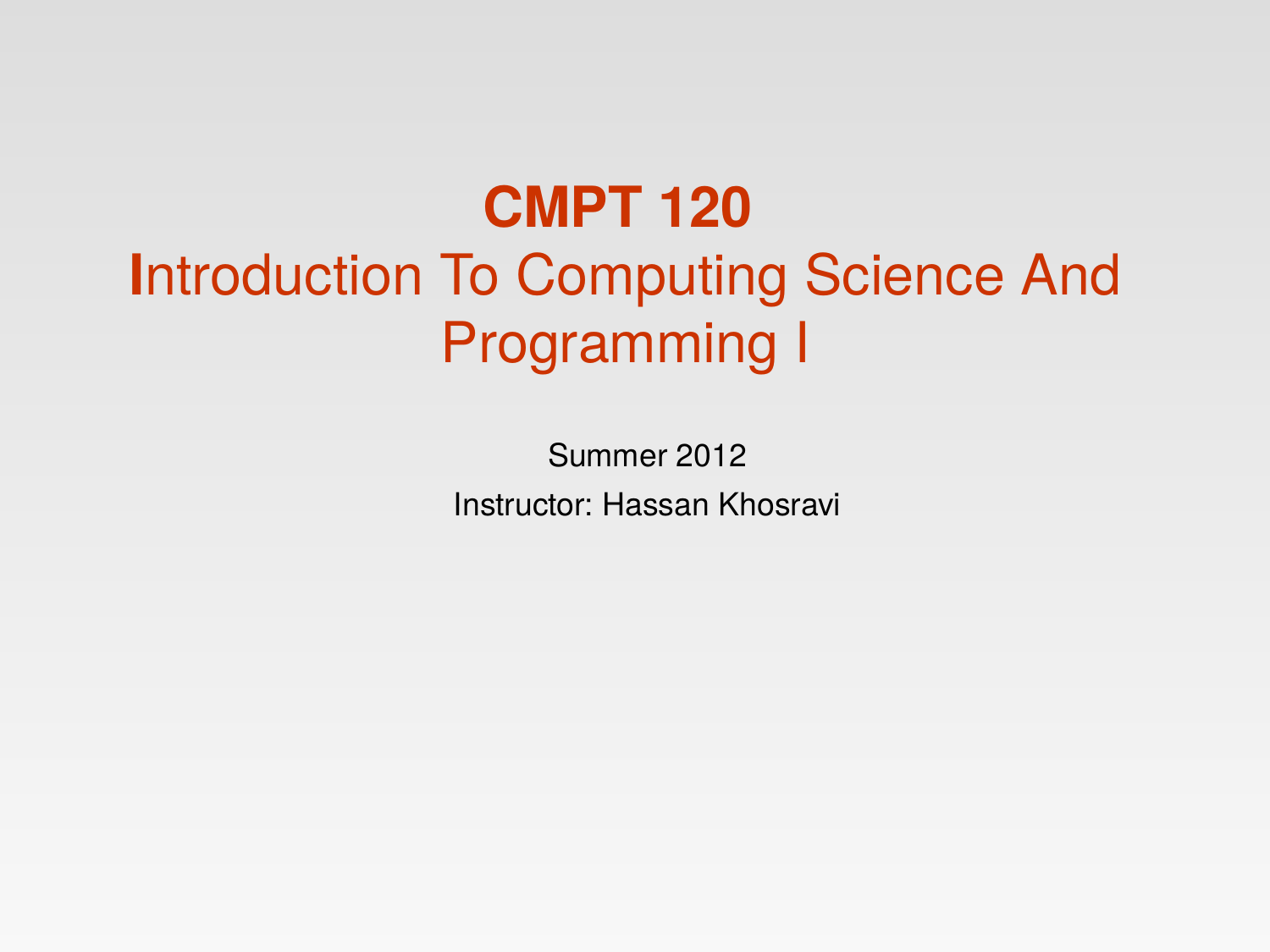

# CMPT 120 Introduction To Computing Science And Programming I
Summer 2012
Instructor: Hassan Khosravi